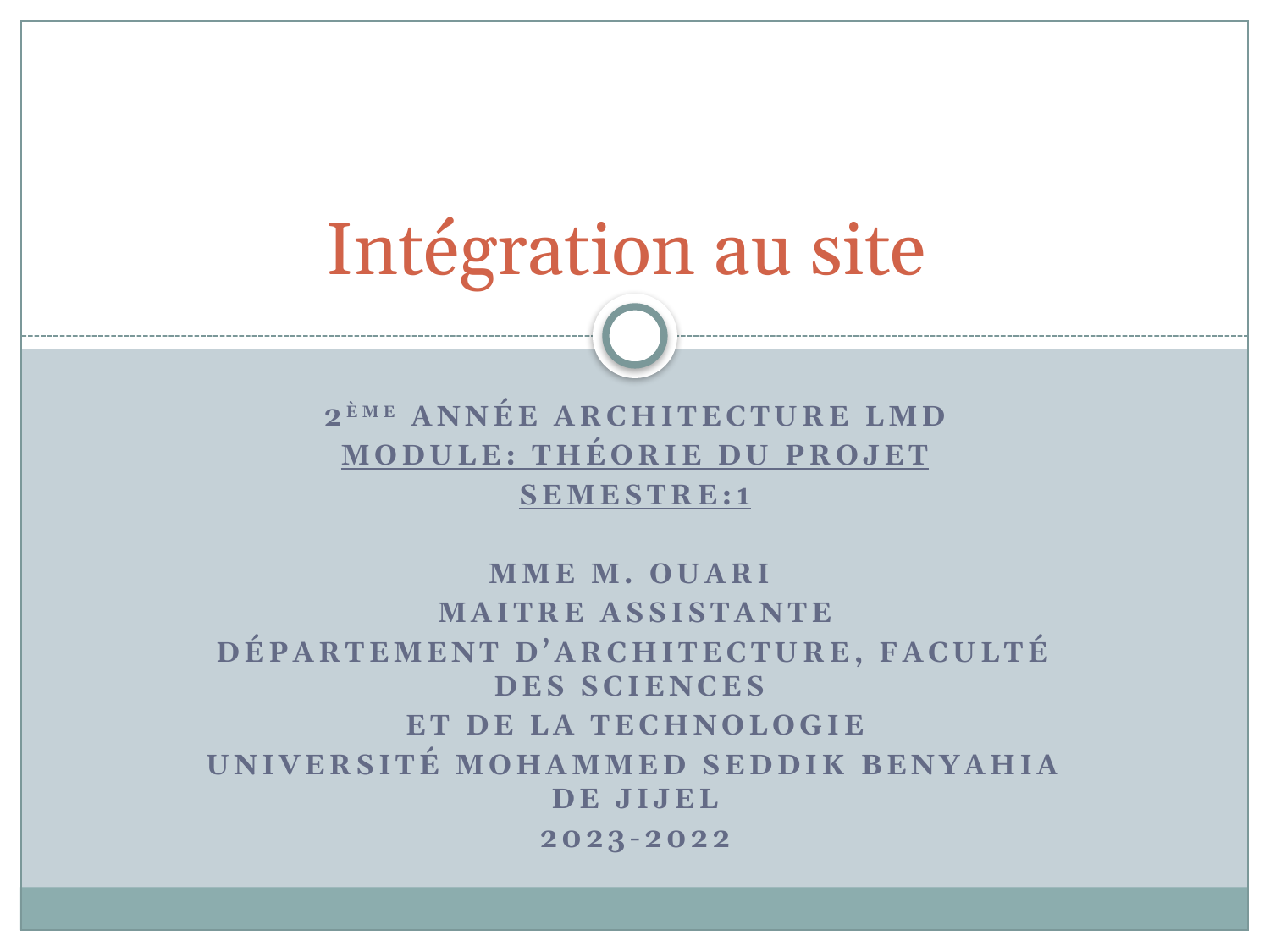

# Intégration au site
2ème année architecture LMD
Module: théorie du projet
Semestre:1

Mme M. OUARI
Maitre assistante
Département d’architecture, faculté des sciences
et de la technologie
Université Mohammed Seddik BENYAHIA de JIJEL
2023-2022